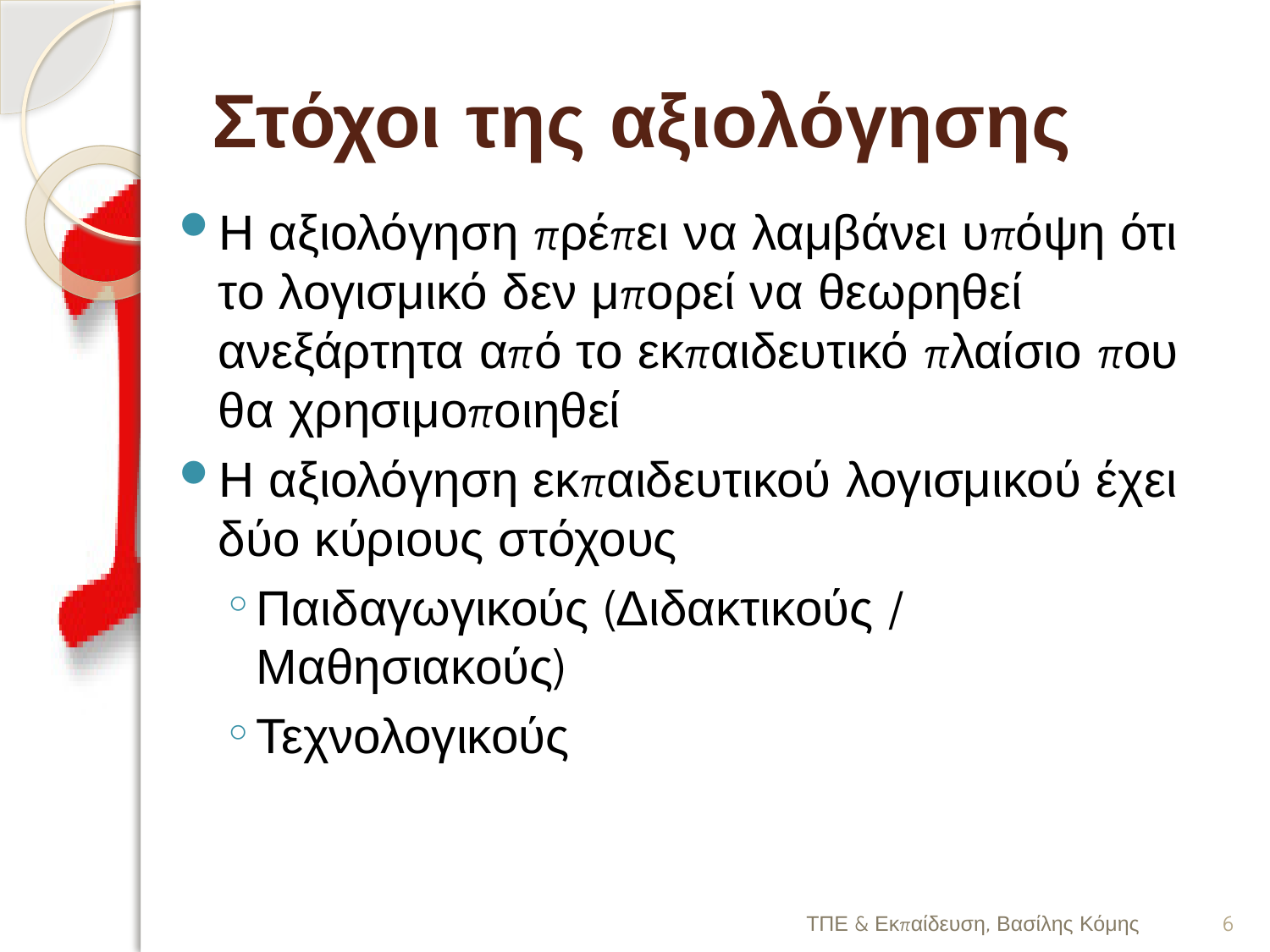

# Στόχοι της αξιολόγησης
Η αξιολόγηση πρέπει να λαμβάνει υπόψη ότι το λογισμικό δεν μπορεί να θεωρηθεί ανεξάρτητα από το εκπαιδευτικό πλαίσιο που θα χρησιμοποιηθεί
Η αξιολόγηση εκπαιδευτικού λογισμικού έχει δύο κύριους στόχους
Παιδαγωγικούς (Διδακτικούς / Μαθησιακούς)
Τεχνολογικούς

ΤΠΕ & Εκπαίδευση, Βασίλης Κόμης
6